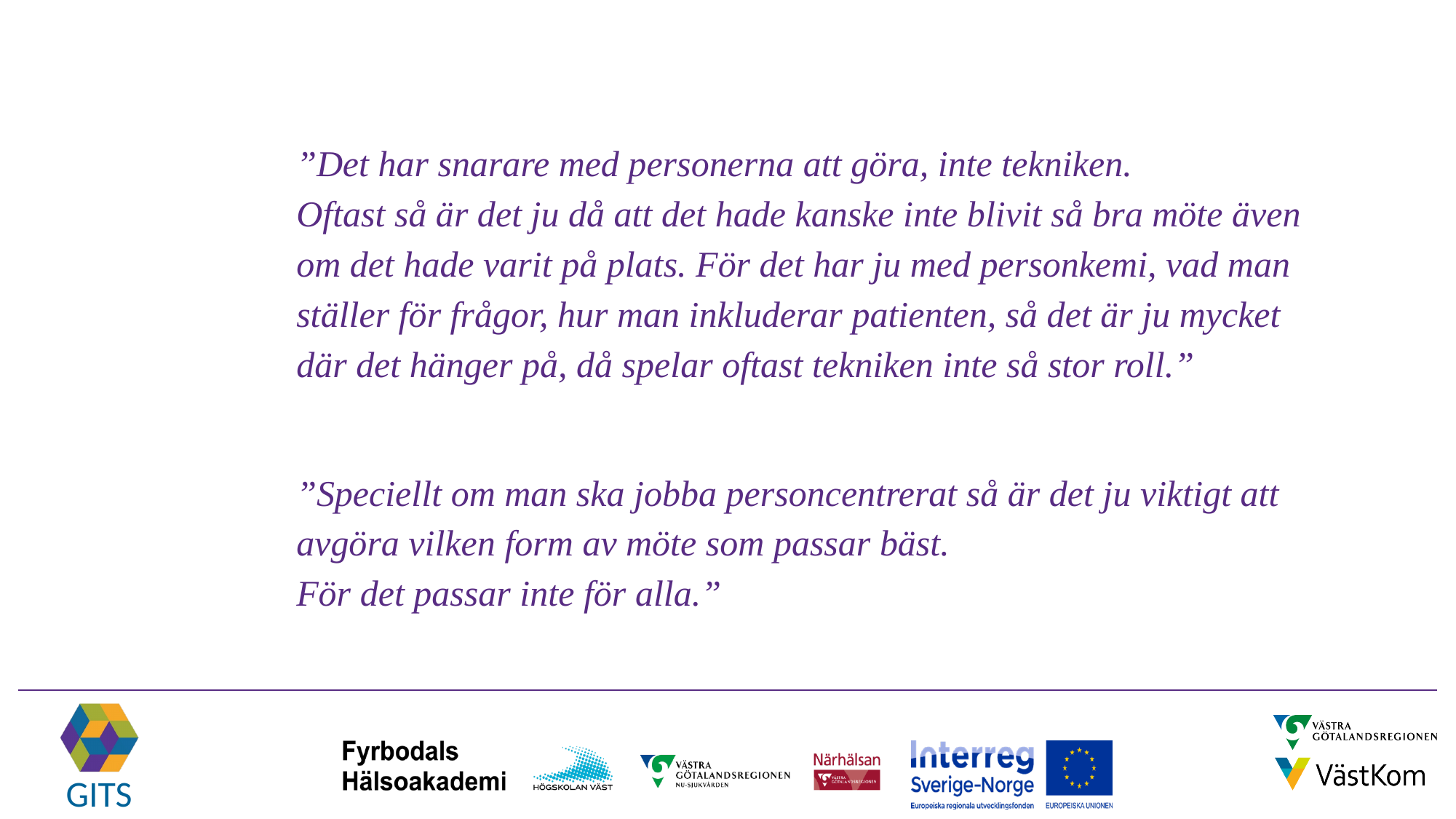

”Det har snarare med personerna att göra, inte tekniken.
Oftast så är det ju då att det hade kanske inte blivit så bra möte även om det hade varit på plats. För det har ju med personkemi, vad man ställer för frågor, hur man inkluderar patienten, så det är ju mycket där det hänger på, då spelar oftast tekniken inte så stor roll.”
”Speciellt om man ska jobba personcentrerat så är det ju viktigt att avgöra vilken form av möte som passar bäst.
För det passar inte för alla.”